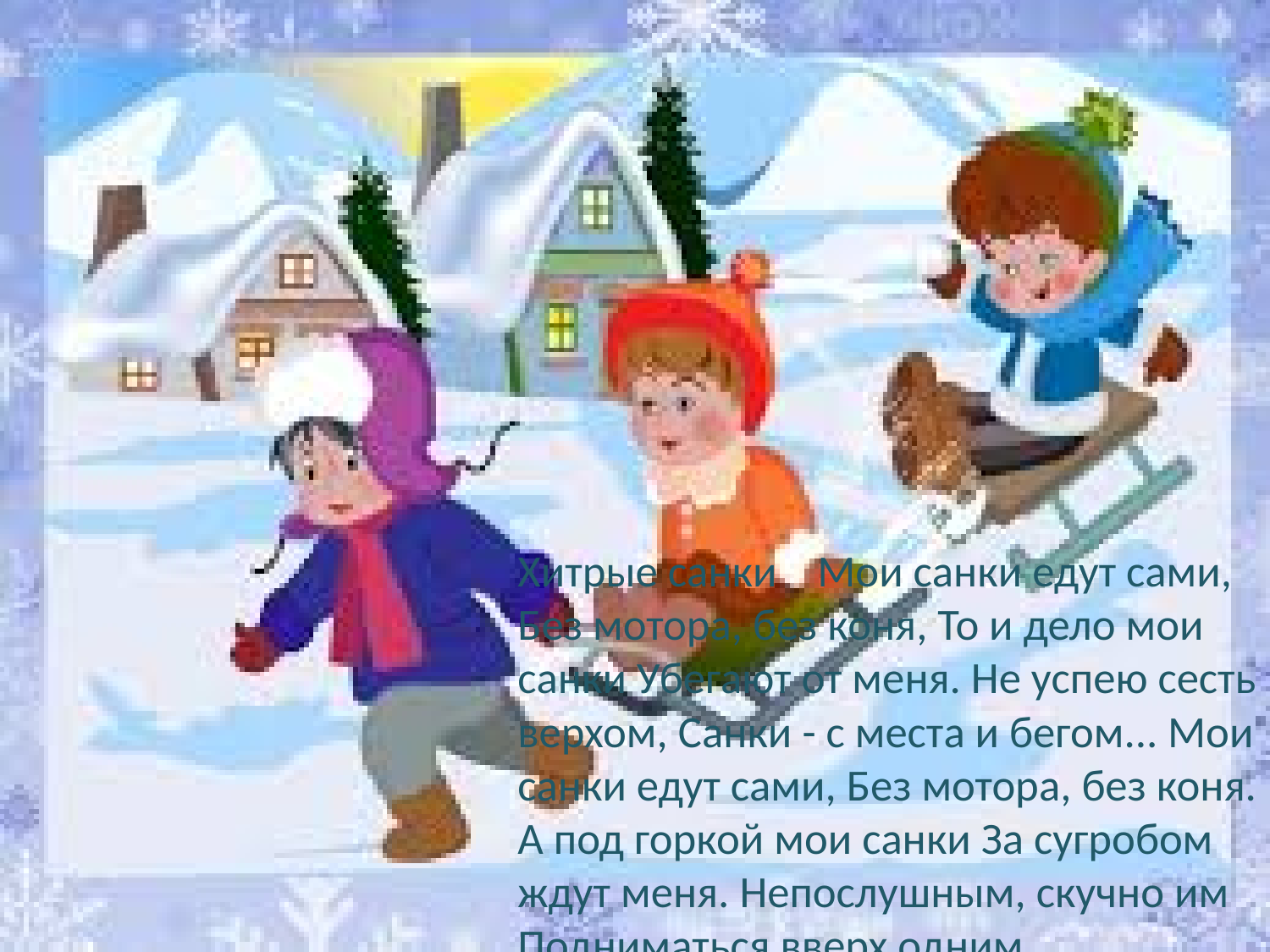

#
Хитрые санки    Мои санки едут сами, Без мотора, без коня, То и дело мои санки Убегают от меня. Не успею сесть верхом, Санки - с места и бегом... Мои санки едут сами, Без мотора, без коня. А под горкой мои санки За сугробом ждут меня. Непослушным, скучно им Подниматься вверх одним.